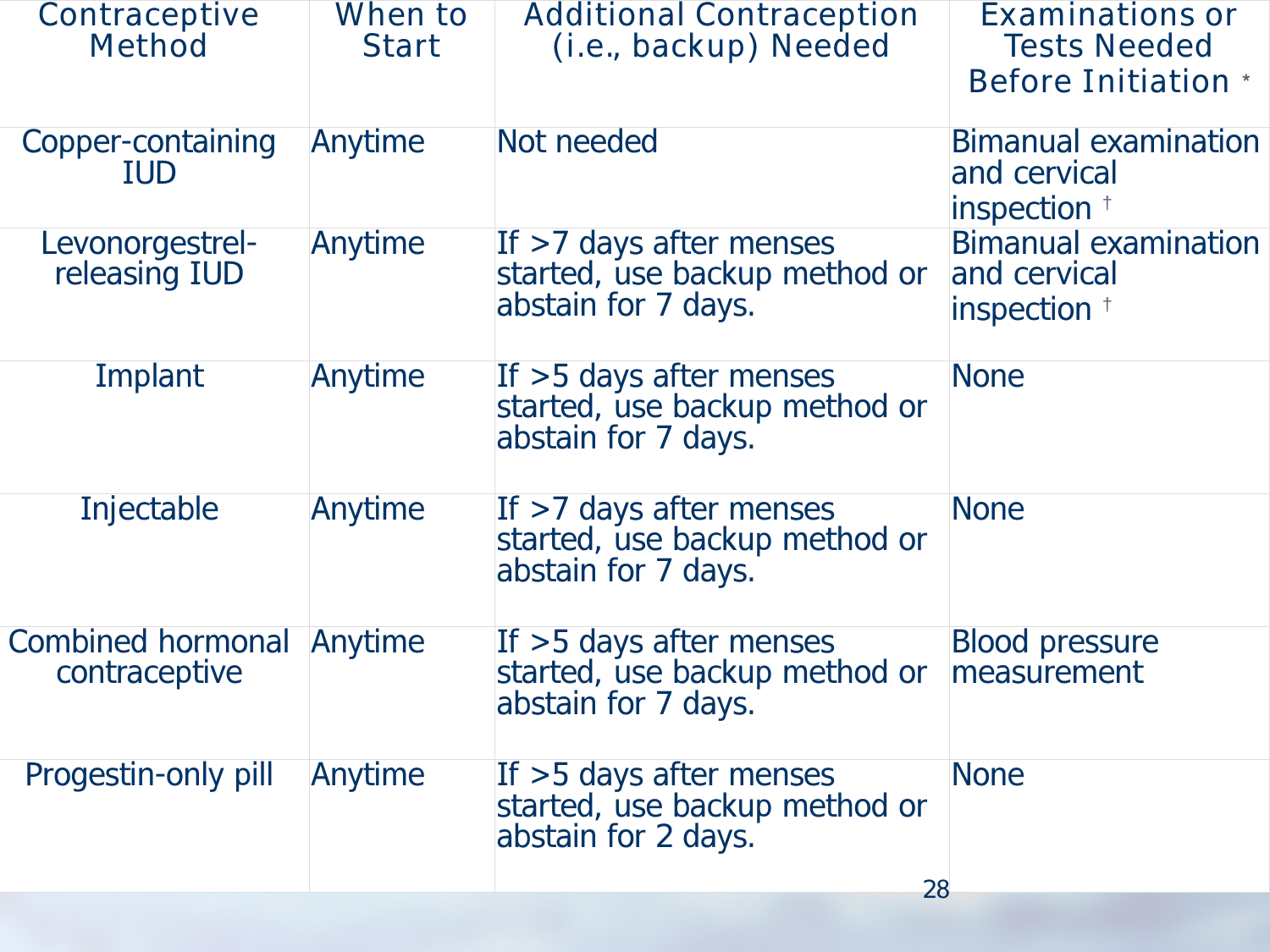

| Contraceptive Method | When to Start | Additional Contraception (i.e., backup) Needed | Examinations or Tests Needed Before Initiation ∗ |
| --- | --- | --- | --- |
| Copper-containing IUD | Anytime | Not needed | Bimanual examination and cervical inspection † |
| Levonorgestrel-releasing IUD | Anytime | If >7 days after menses started, use backup method or abstain for 7 days. | Bimanual examination and cervical inspection † |
| Implant | Anytime | If >5 days after menses started, use backup method or abstain for 7 days. | None |
| Injectable | Anytime | If >7 days after menses started, use backup method or abstain for 7 days. | None |
| Combined hormonal contraceptive | Anytime | If >5 days after menses started, use backup method or abstain for 7 days. | Blood pressure measurement |
| Progestin-only pill | Anytime | If >5 days after menses started, use backup method or abstain for 2 days. | None |
#
28